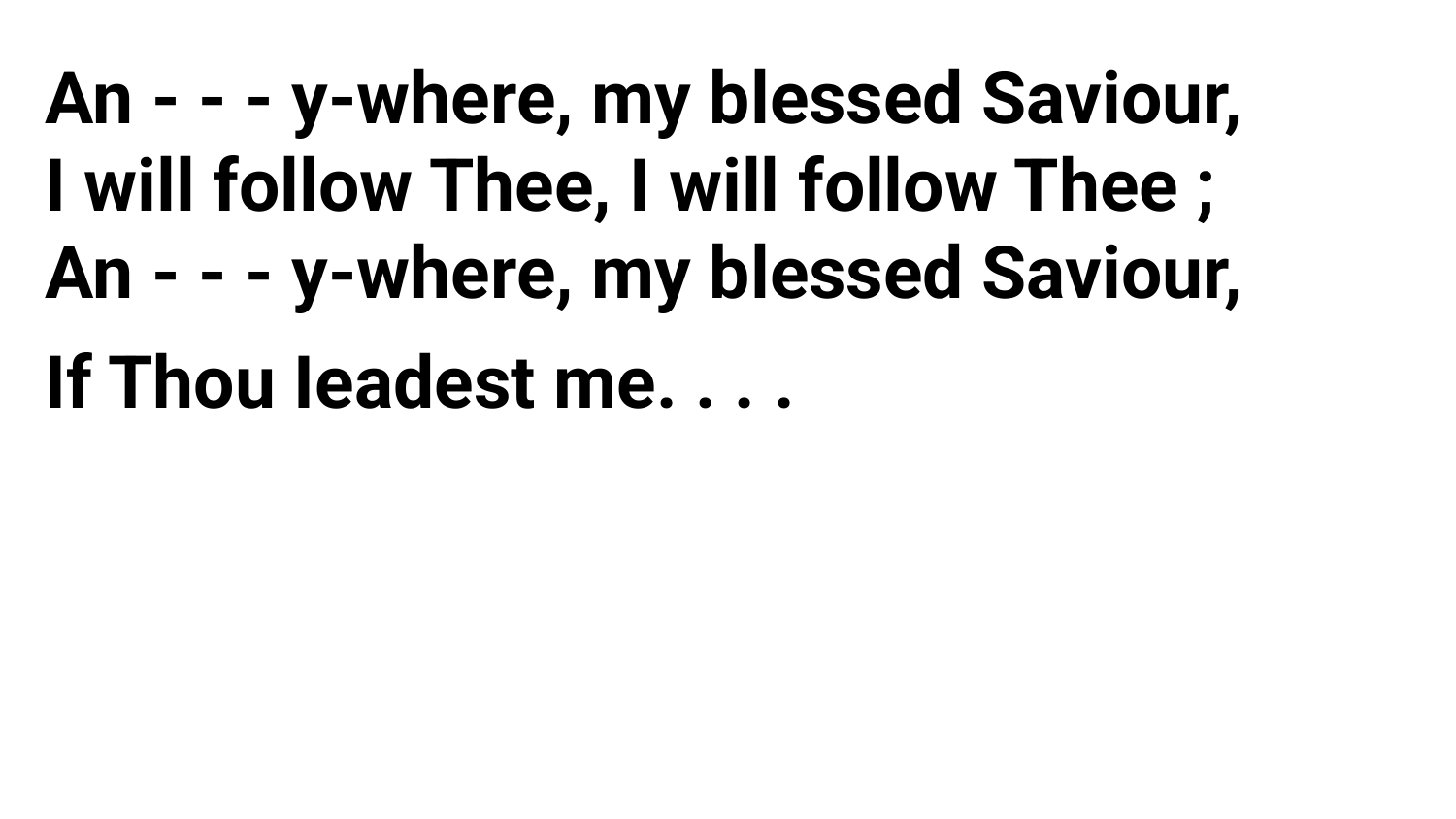

An - - - y-where, my blessed Saviour,
I will follow Thee, I will follow Thee ;
An - - - y-where, my blessed Saviour,
If Thou Ieadest me. . . .